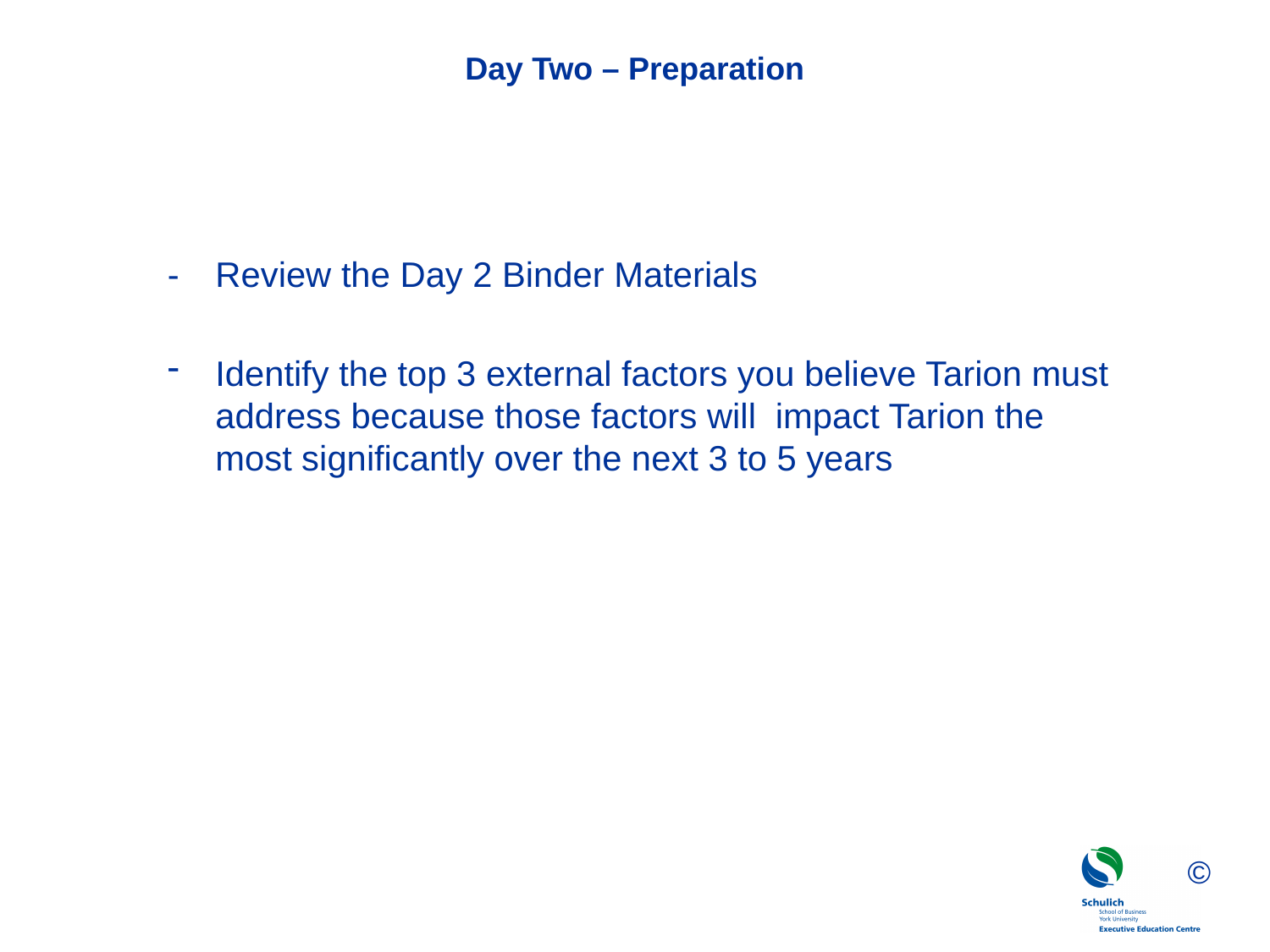

# Day Two – Preparation

- 	Review the Day 2 Binder Materials

Identify the top 3 external factors you believe Tarion must address because those factors will  impact Tarion the most significantly over the next 3 to 5 years